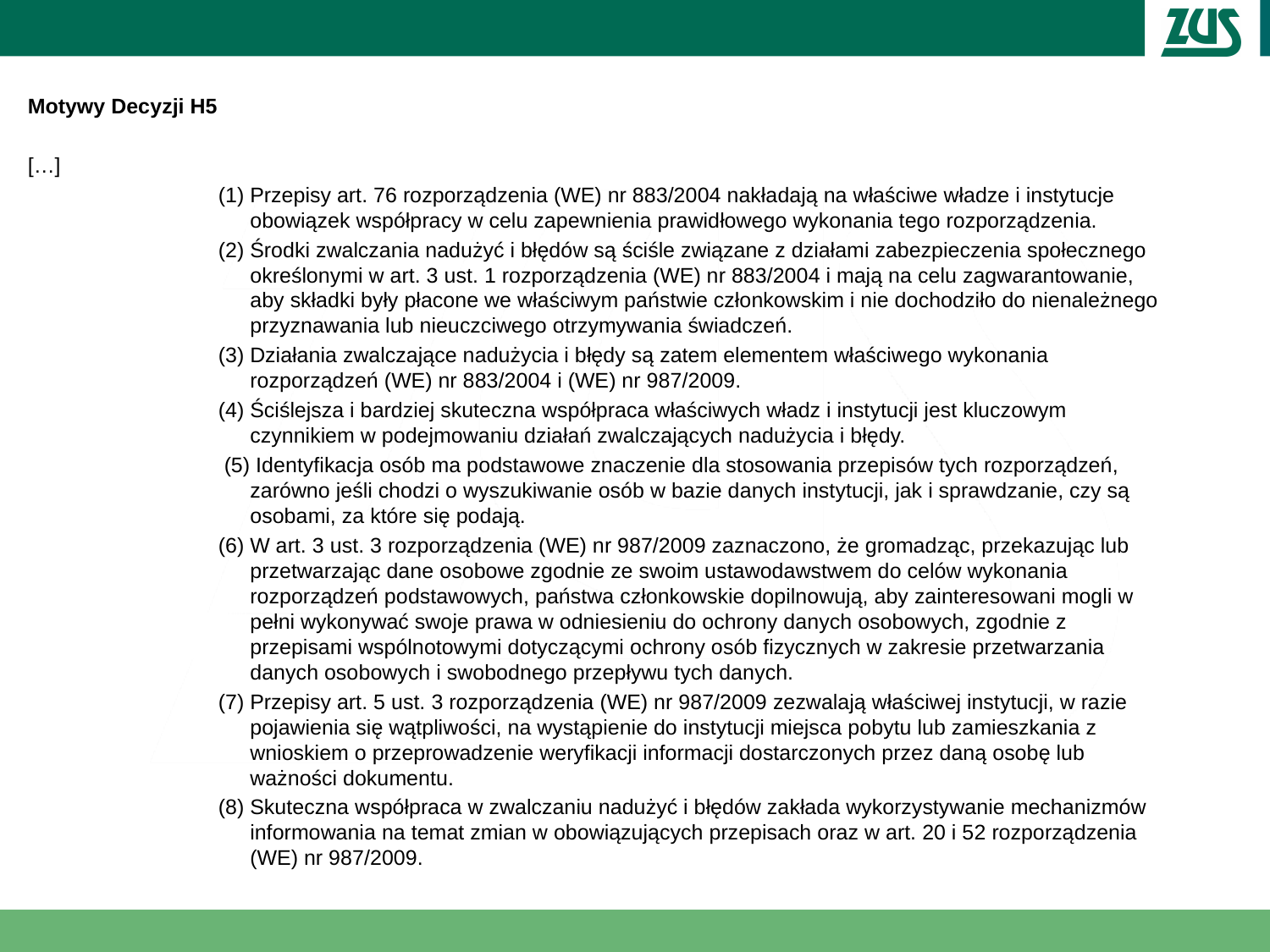

Motywy Decyzji H5

[…]
(1) Przepisy art. 76 rozporządzenia (WE) nr 883/2004 nakładają na właściwe władze i instytucje obowiązek współpracy w celu zapewnienia prawidłowego wykonania tego rozporządzenia.
(2) Środki zwalczania nadużyć i błędów są ściśle związane z działami zabezpieczenia społecznego określonymi w art. 3 ust. 1 rozporządzenia (WE) nr 883/2004 i mają na celu zagwarantowanie, aby składki były płacone we właściwym państwie członkowskim i nie dochodziło do nienależnego przyznawania lub nieuczciwego otrzymywania świadczeń.
(3) Działania zwalczające nadużycia i błędy są zatem elementem właściwego wykonania rozporządzeń (WE) nr 883/2004 i (WE) nr 987/2009.
(4) Ściślejsza i bardziej skuteczna współpraca właściwych władz i instytucji jest kluczowym czynnikiem w podejmowaniu działań zwalczających nadużycia i błędy.
 (5) Identyfikacja osób ma podstawowe znaczenie dla stosowania przepisów tych rozporządzeń, zarówno jeśli chodzi o wyszukiwanie osób w bazie danych instytucji, jak i sprawdzanie, czy są osobami, za które się podają.
(6) W art. 3 ust. 3 rozporządzenia (WE) nr 987/2009 zaznaczono, że gromadząc, przekazując lub przetwarzając dane osobowe zgodnie ze swoim ustawodawstwem do celów wykonania rozporządzeń podstawowych, państwa członkowskie dopilnowują, aby zainteresowani mogli w pełni wykonywać swoje prawa w odniesieniu do ochrony danych osobowych, zgodnie z przepisami wspólnotowymi dotyczącymi ochrony osób fizycznych w zakresie przetwarzania danych osobowych i swobodnego przepływu tych danych.
(7) Przepisy art. 5 ust. 3 rozporządzenia (WE) nr 987/2009 zezwalają właściwej instytucji, w razie pojawienia się wątpliwości, na wystąpienie do instytucji miejsca pobytu lub zamieszkania z wnioskiem o przeprowadzenie weryfikacji informacji dostarczonych przez daną osobę lub ważności dokumentu.
(8) Skuteczna współpraca w zwalczaniu nadużyć i błędów zakłada wykorzystywanie mechanizmów informowania na temat zmian w obowiązujących przepisach oraz w art. 20 i 52 rozporządzenia (WE) nr 987/2009.